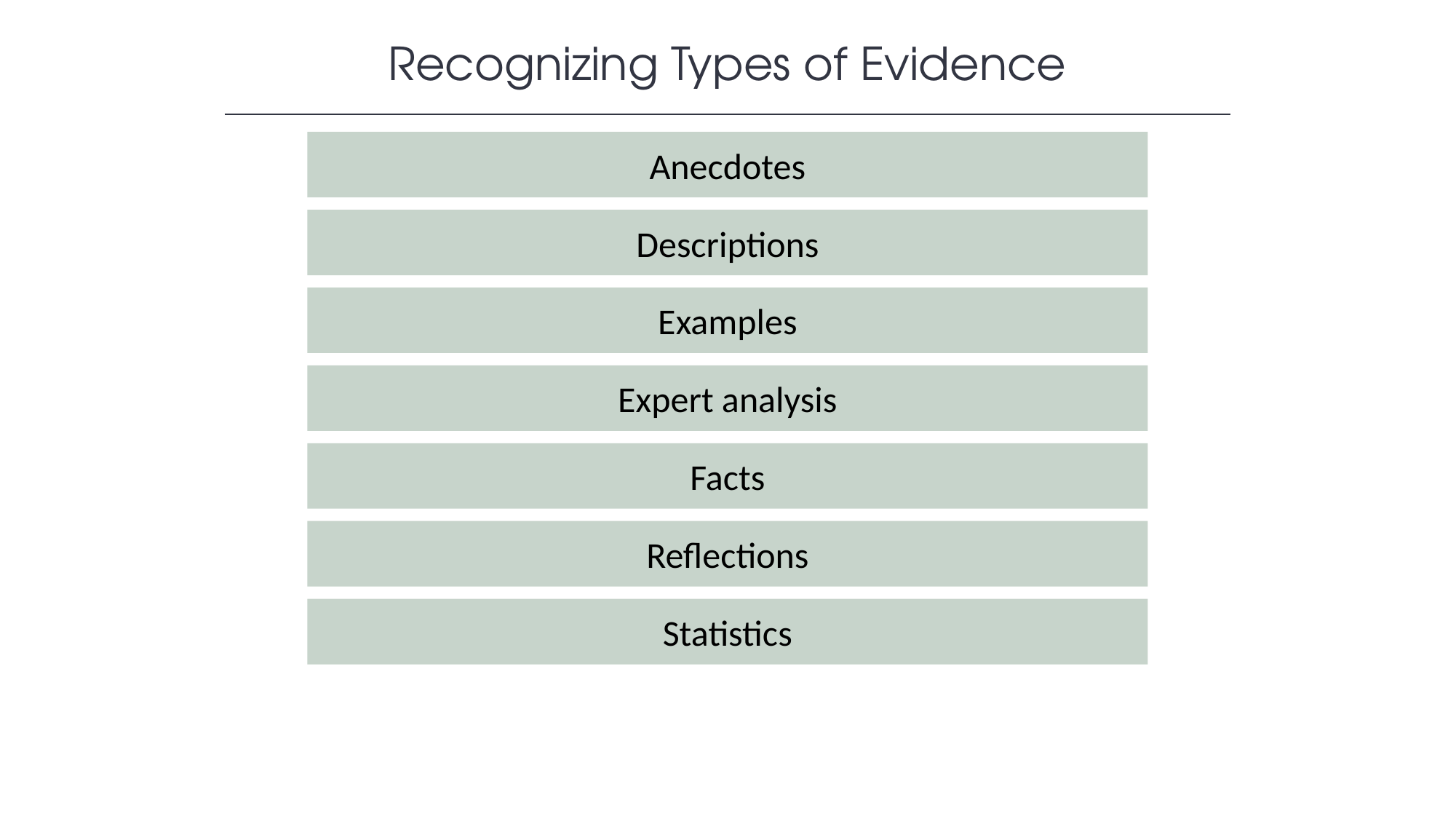

Recognizing Types of Evidence
Anecdotes
Descriptions
Examples
Expert analysis
Facts
Reflections
Statistics